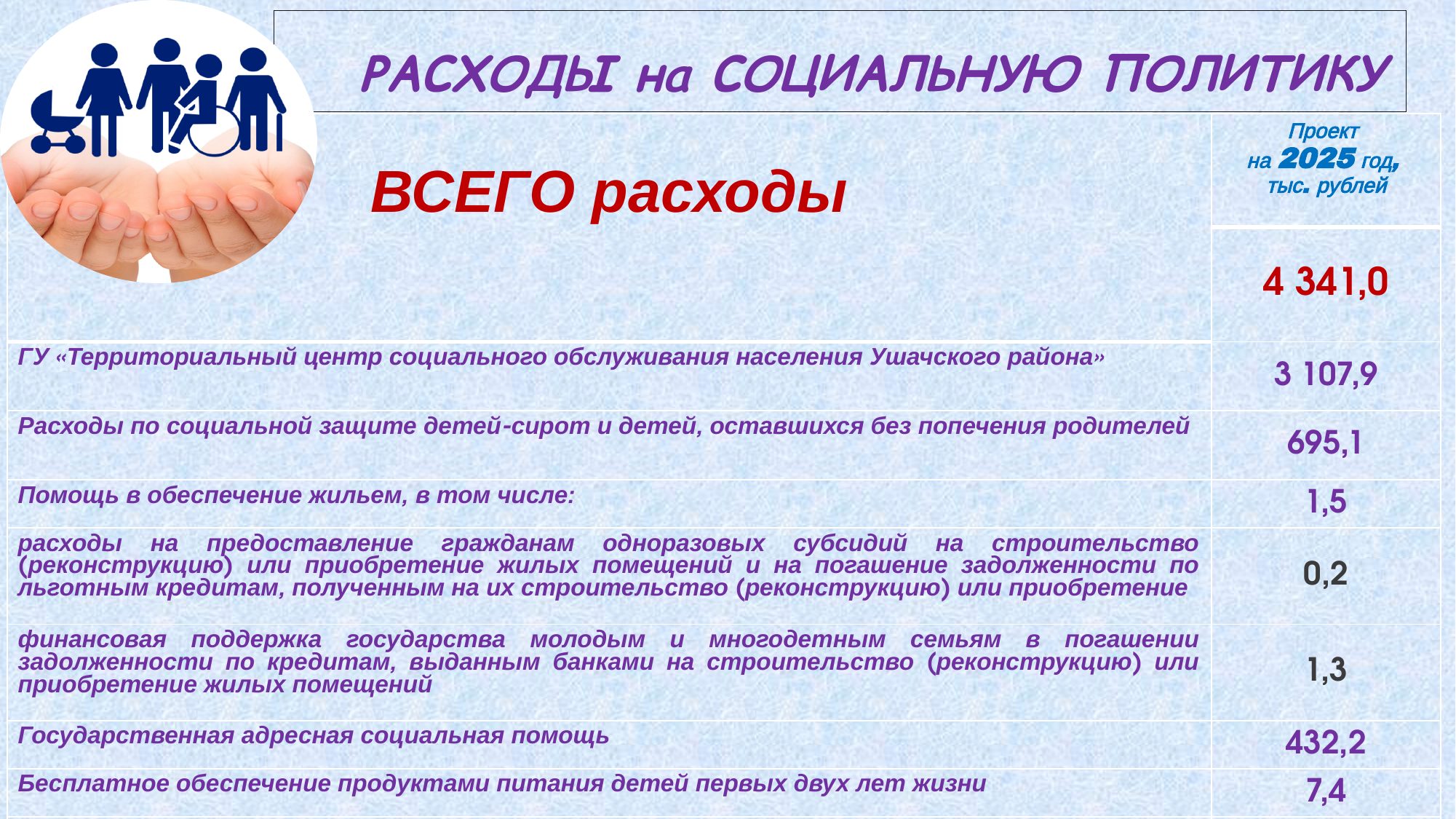

# РАСХОДЫ на СОЦИАЛЬНУЮ ПОЛИТИКУ
| ВСЕГО расходы | Проект на 2025 год, тыс. рублей |
| --- | --- |
|  | 4 341,0 |
| ГУ «Территориальный центр социального обслуживания населения Ушачского района» | 3 107,9 |
| Расходы по социальной защите детей-сирот и детей, оставшихся без попечения родителей | 695,1 |
| Помощь в обеспечение жильем, в том числе: | 1,5 |
| расходы на предоставление гражданам одноразовых субсидий на строительство (реконструкцию) или приобретение жилых помещений и на погашение задолженности по льготным кредитам, полученным на их строительство (реконструкцию) или приобретение | 0,2 |
| финансовая поддержка государства молодым и многодетным семьям в погашении задолженности по кредитам, выданным банками на строительство (реконструкцию) или приобретение жилых помещений | 1,3 |
| Государственная адресная социальная помощь | 432,2 |
| Бесплатное обеспечение продуктами питания детей первых двух лет жизни | 7,4 |
| Другие вопросы в области социальной политики | 96,9 |